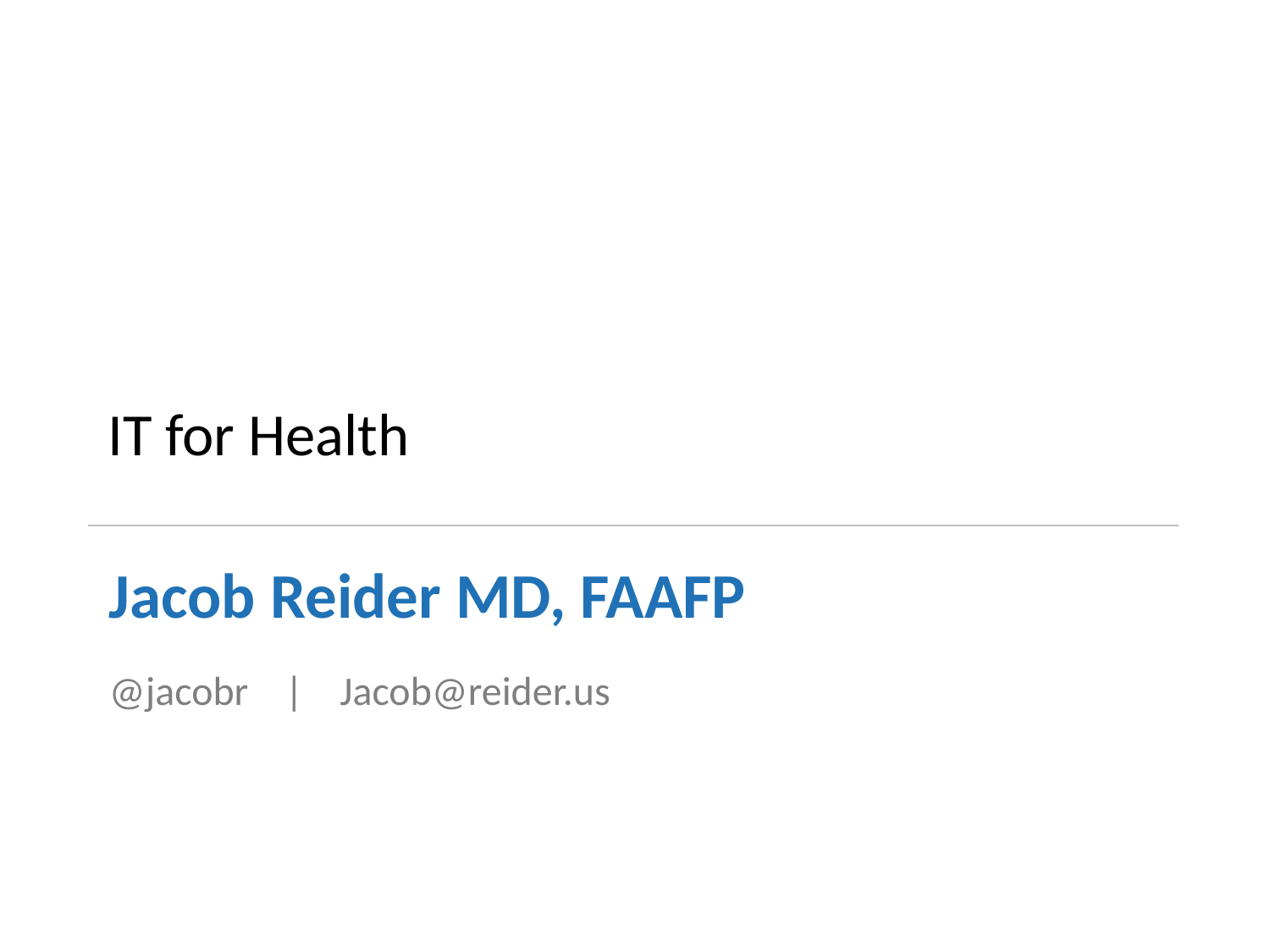

# IT for Health
Jacob Reider MD, FAAFP
@jacobr    |    Jacob@reider.us